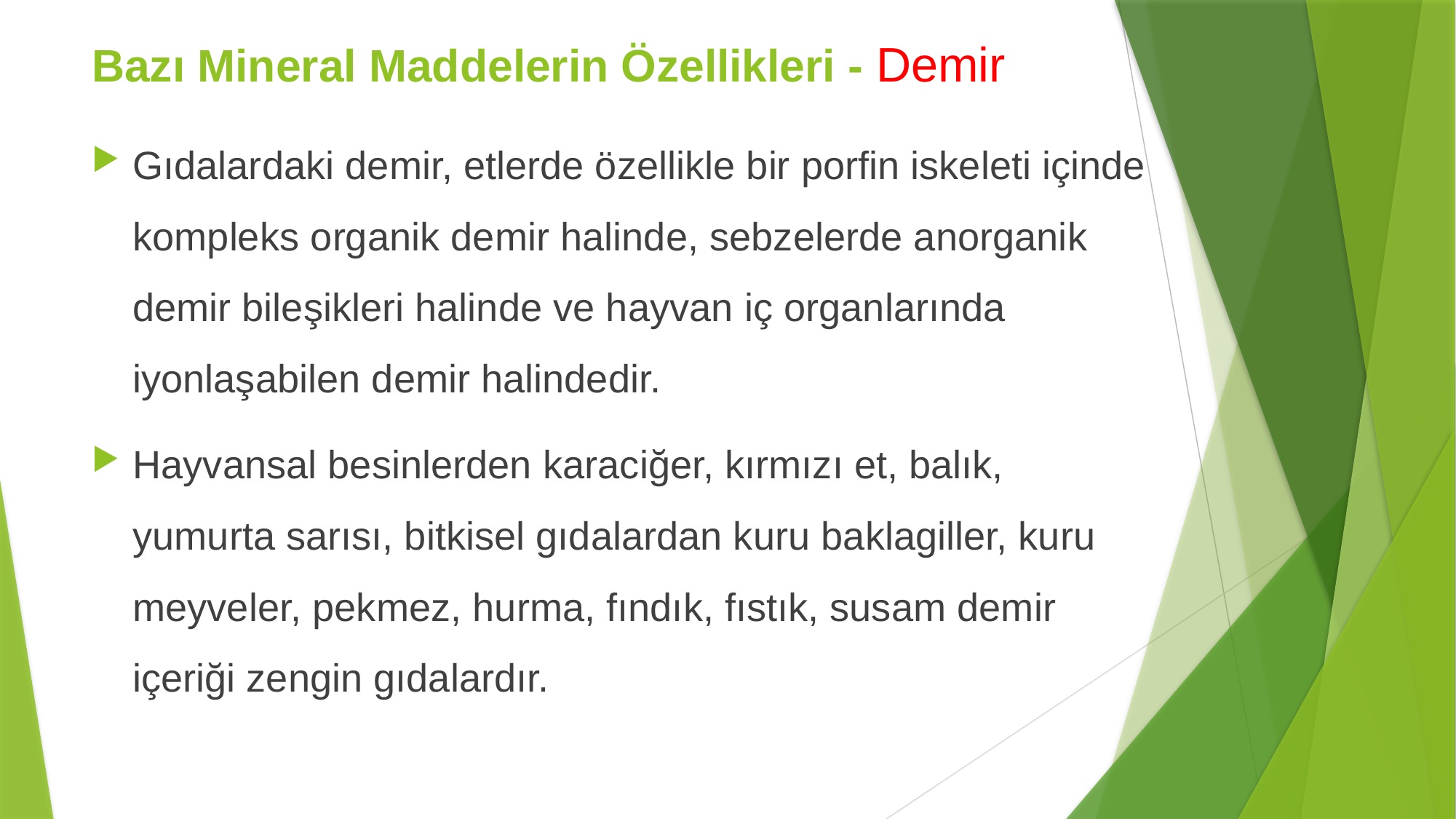

Bazı Mineral Maddelerin Özellikleri - Demir
Gıdalardaki demir, etlerde özellikle bir porfin iskeleti içinde kompleks organik demir halinde, sebzelerde anorganik demir bileşikleri halinde ve hayvan iç organlarında iyonlaşabilen demir halindedir.
Hayvansal besinlerden karaciğer, kırmızı et, balık, yumurta sarısı, bitkisel gıdalardan kuru baklagiller, kuru meyveler, pekmez, hurma, fındık, fıstık, susam demir içeriği zengin gıdalardır.